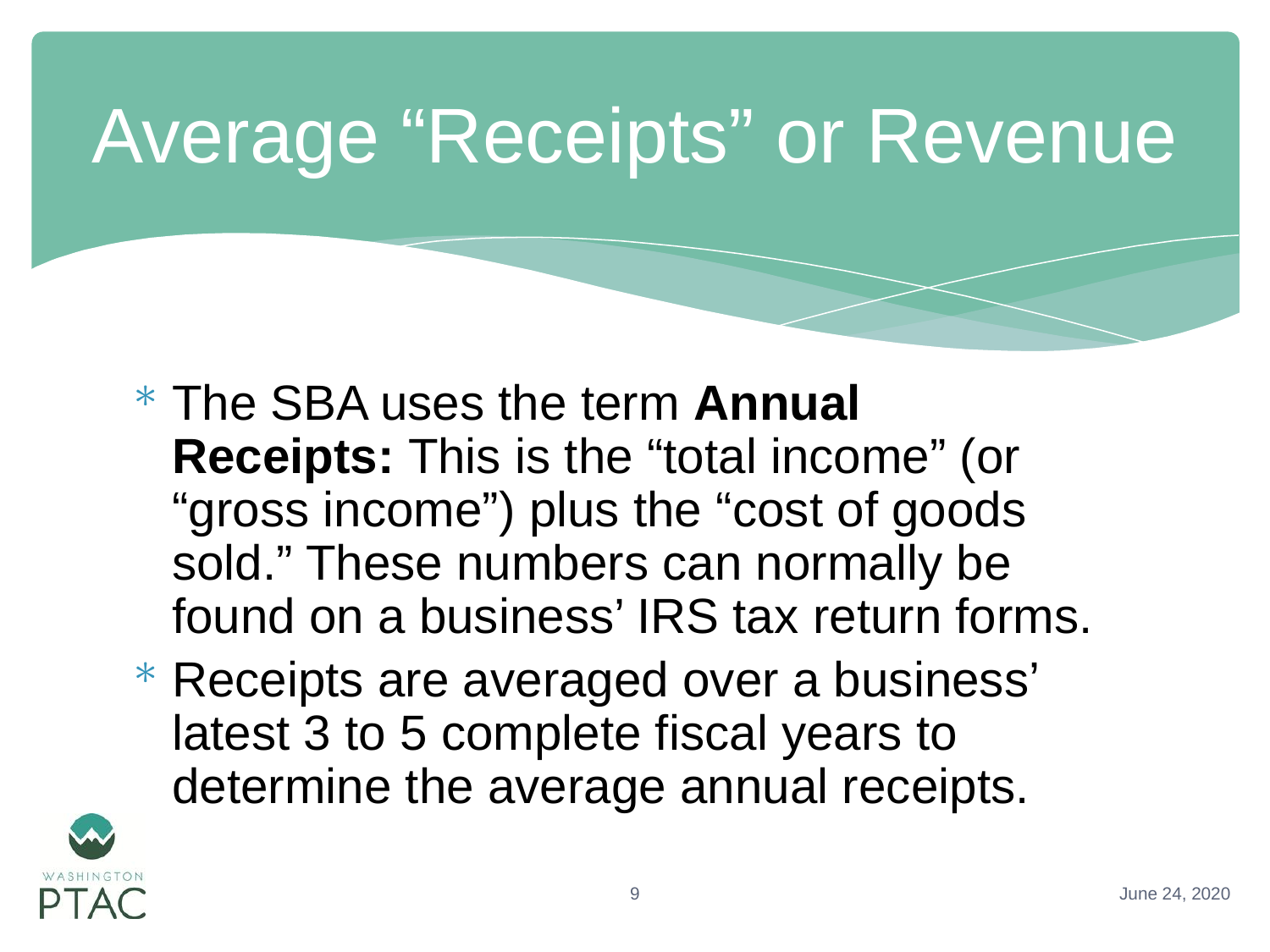

# Average “Receipts” or Revenue
The SBA uses the term Annual Receipts: This is the “total income” (or “gross income”) plus the “cost of goods sold.” These numbers can normally be found on a business’ IRS tax return forms.
Receipts are averaged over a business’ latest 3 to 5 complete fiscal years to determine the average annual receipts.
9
June 24, 2020